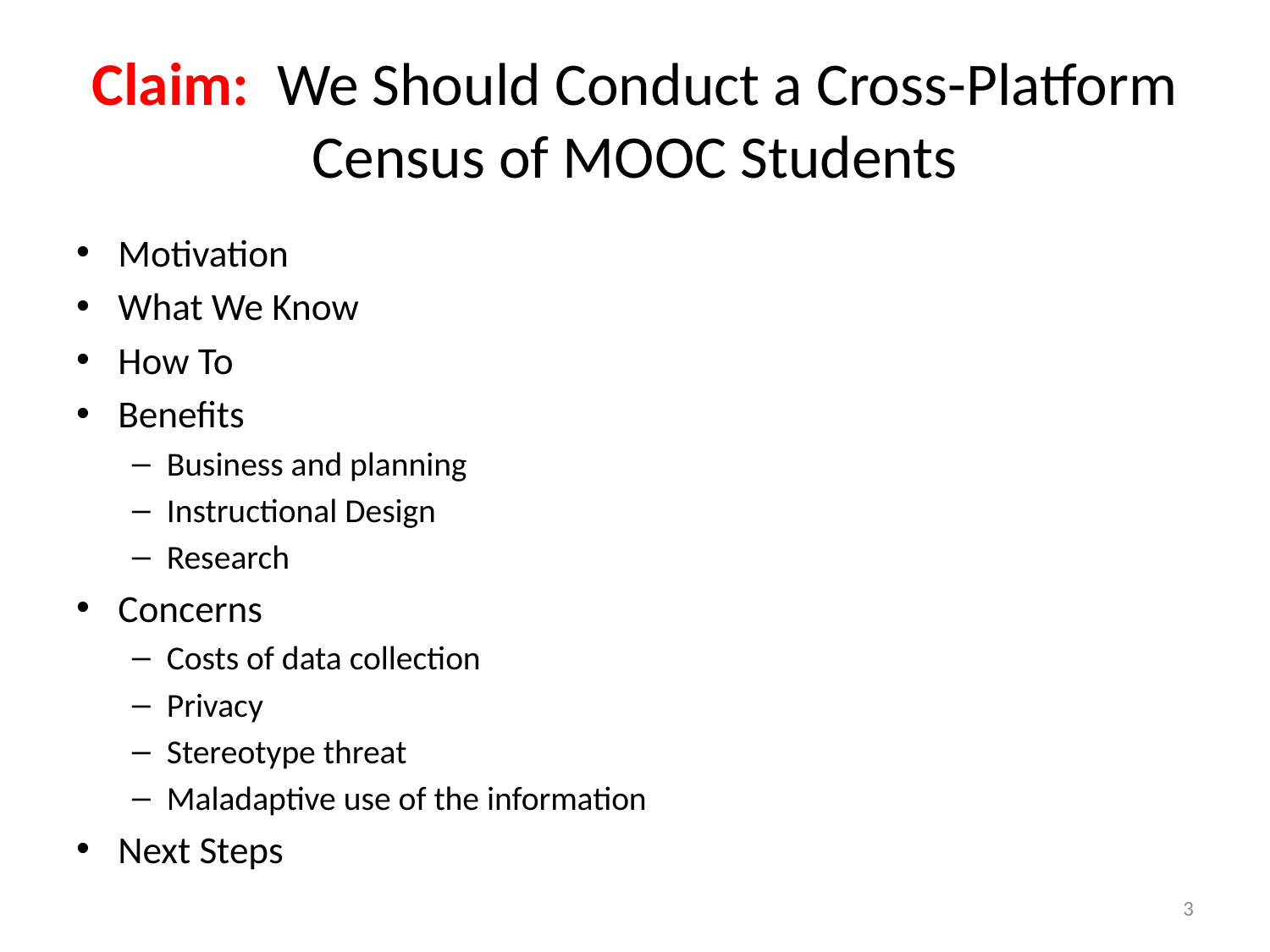

# Claim:  We Should Conduct a Cross-Platform Census of MOOC Students
Motivation
What We Know
How To
Benefits
Business and planning
Instructional Design
Research
Concerns
Costs of data collection
Privacy
Stereotype threat
Maladaptive use of the information
Next Steps
3